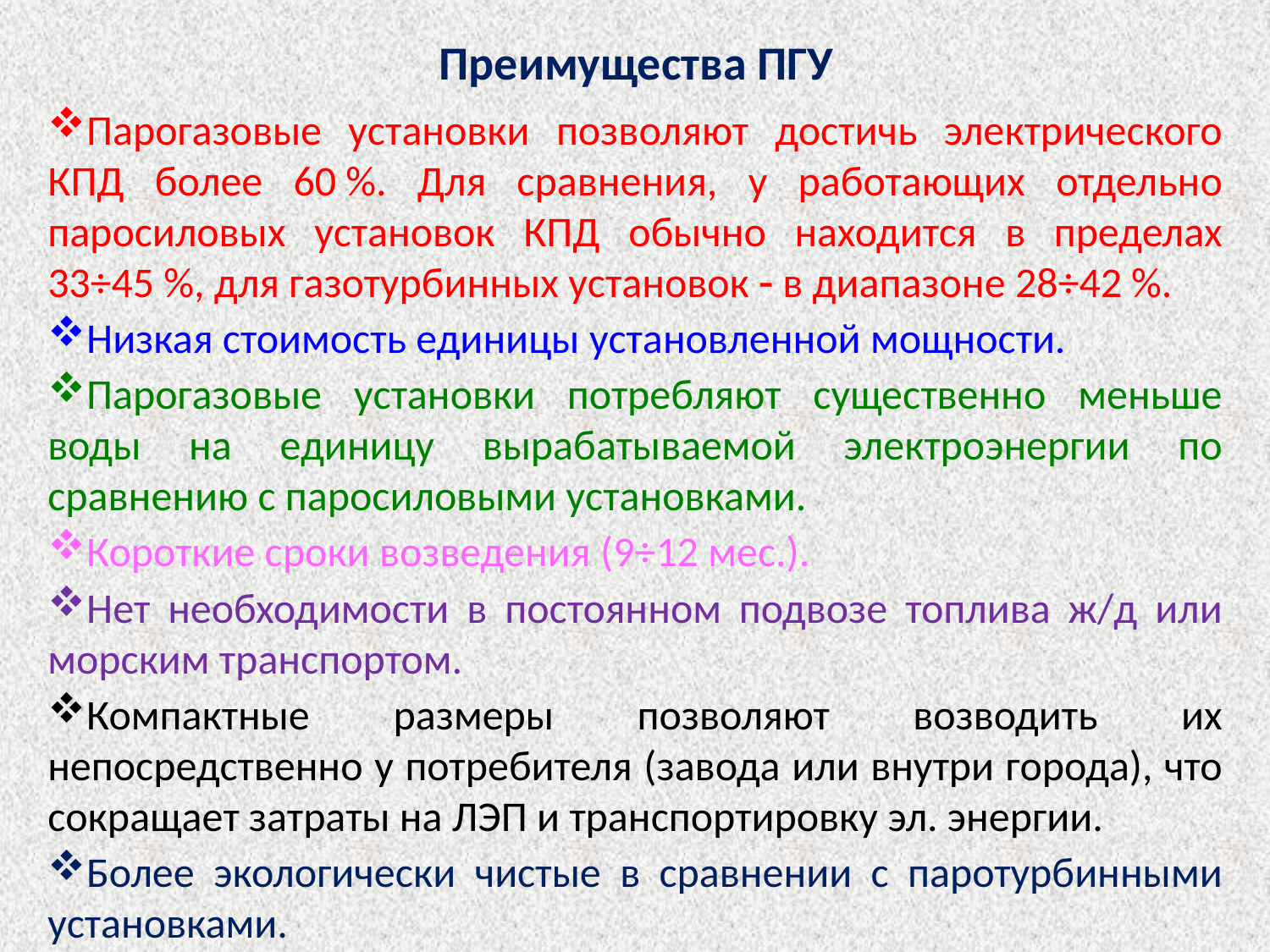

# Преимущества ПГУ
Парогазовые установки позволяют достичь электрического КПД более 60 %. Для сравнения, у работающих отдельно паросиловых установок КПД обычно находится в пределах 33÷45 %, для газотурбинных установок − в диапазоне 28÷42 %.
Низкая стоимость единицы установленной мощности.
Парогазовые установки потребляют существенно меньше воды на единицу вырабатываемой электроэнергии по сравнению с паросиловыми установками.
Короткие сроки возведения (9÷12 мес.).
Нет необходимости в постоянном подвозе топлива ж/д или морским транспортом.
Компактные размеры позволяют возводить их непосредственно у потребителя (завода или внутри города), что сокращает затраты на ЛЭП и транспортировку эл. энергии.
Более экологически чистые в сравнении с паротурбинными установками.